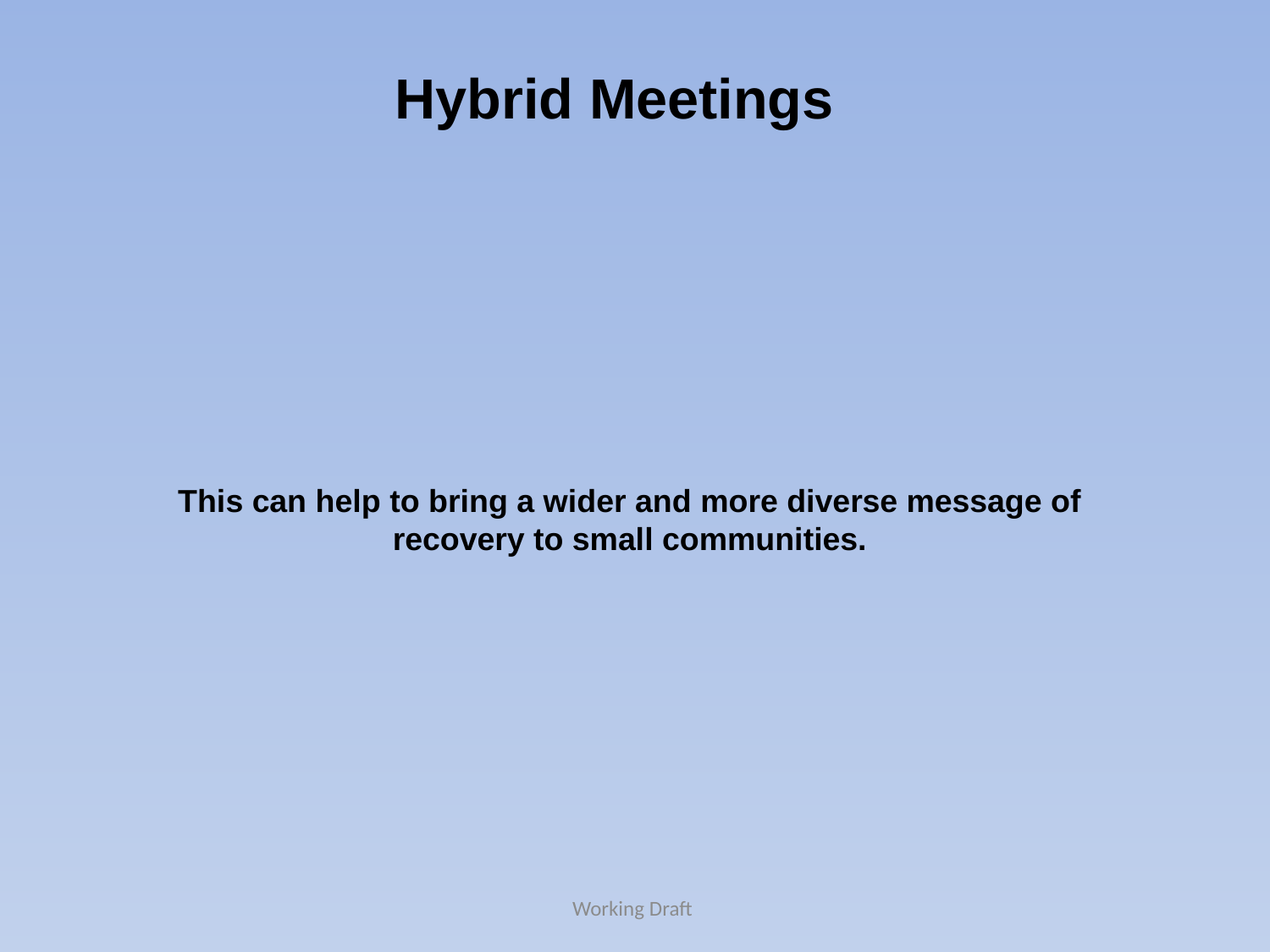

Hybrid Meetings

This can help to bring a wider and more diverse message of recovery to small communities.

Working Draft